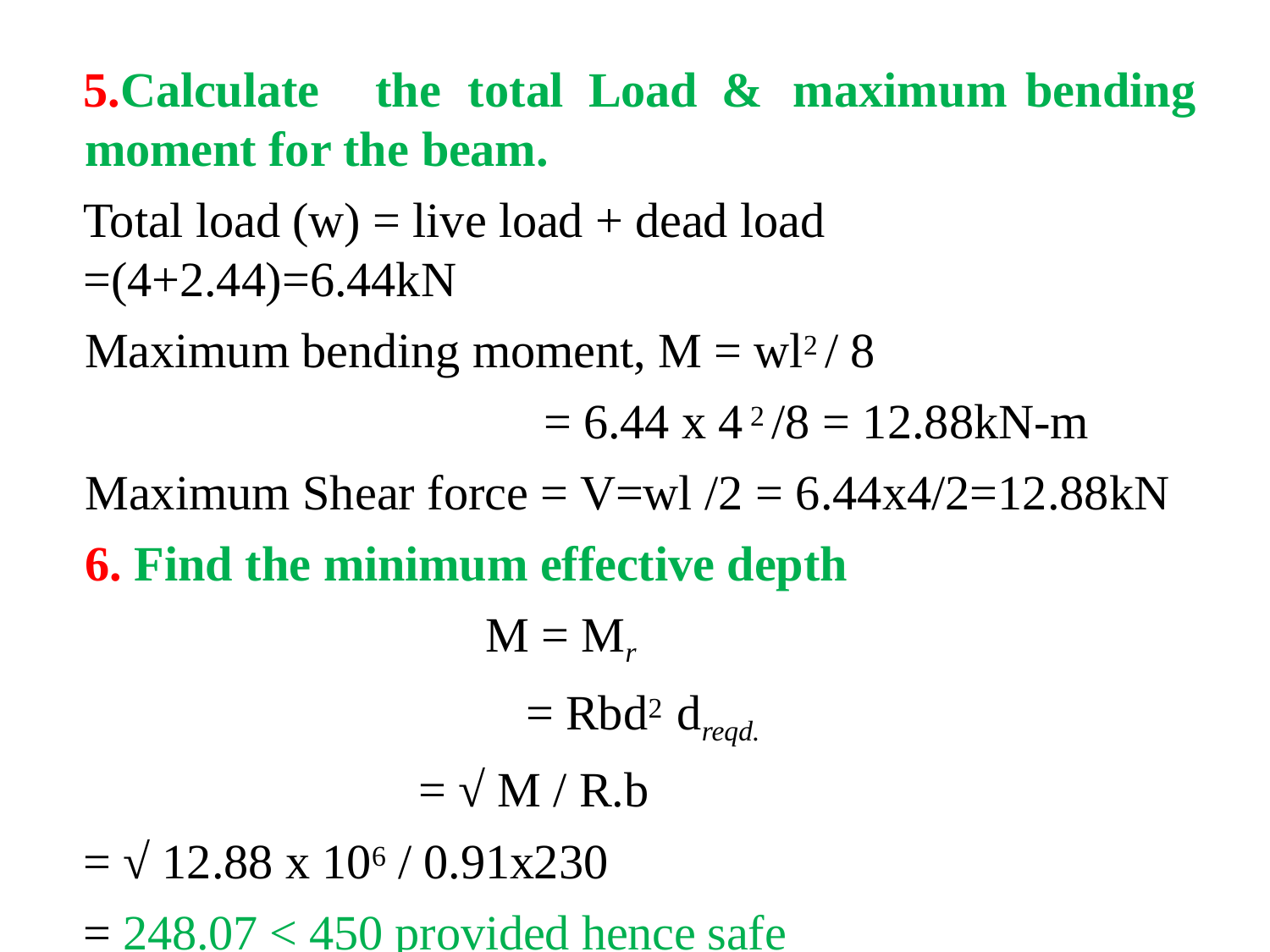

Calculate	the	total	Load	&	maximum	bending  moment for the beam.
Total load (w) = live load + dead load    =(4+2.44)=6.44kN
Maximum bending moment, M = wl2 / 8
                                      = 6.44 x 4 2 /8 = 12.88kN-m
Maximum Shear force = V=wl /2 = 6.44x4/2=12.88kN
Find the minimum effective depth
M = Mr
= Rbd2  dreqd. = √ M / R.b
= √ 12.88 x 106 / 0.91x230
= 248.07 < 450 provided hence safe